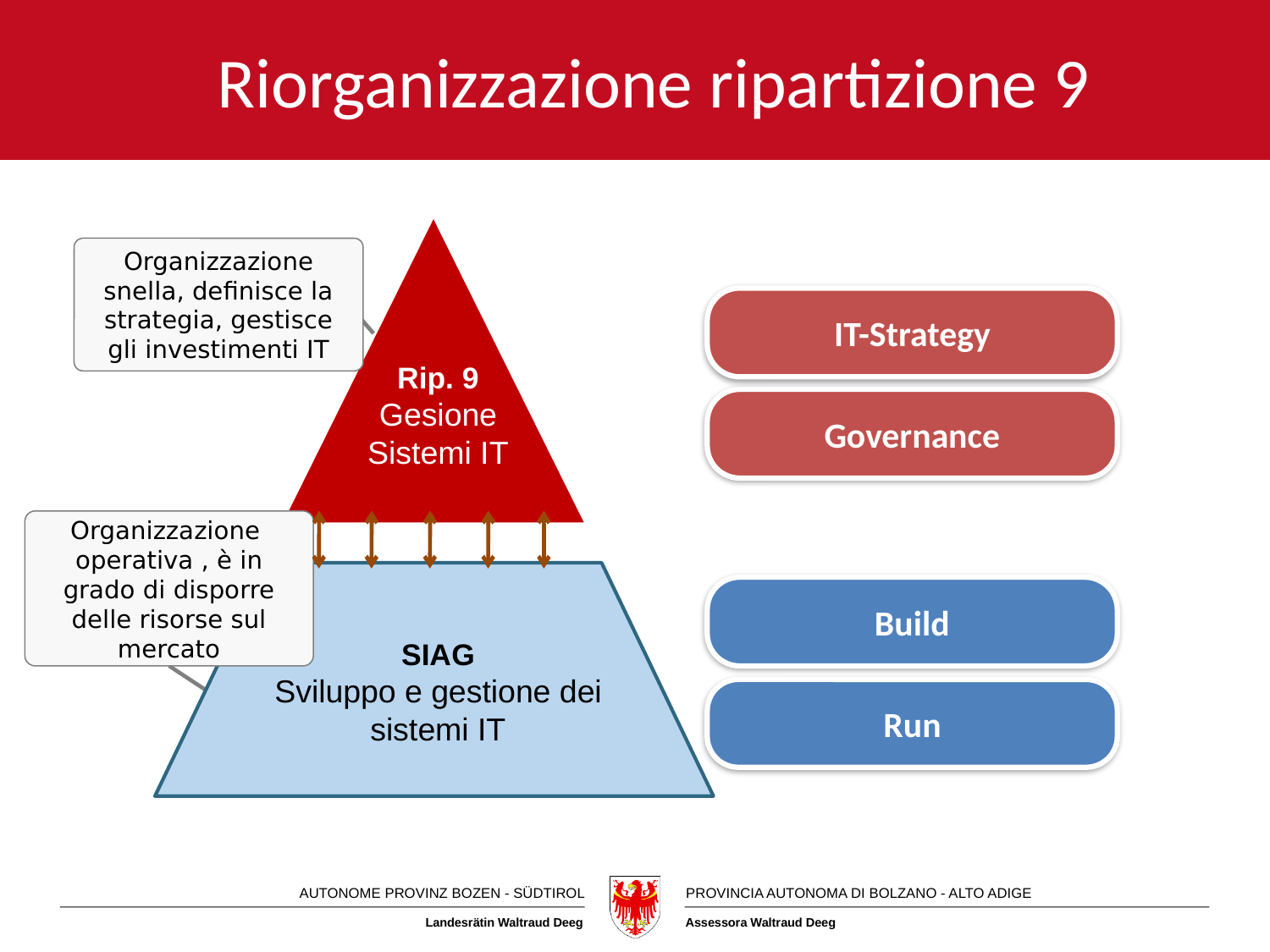

# Riorganizzazione ripartizione 9

Organizzazione snella, definisce la strategia, gestisce gli investimenti IT
IT-Strategy
Rip. 9
Gesione Sistemi IT
Governance
Organizzazione  operativa , è in grado di disporre delle risorse sul mercato

Build
SIAG
Sviluppo e gestione dei sistemi IT
Run